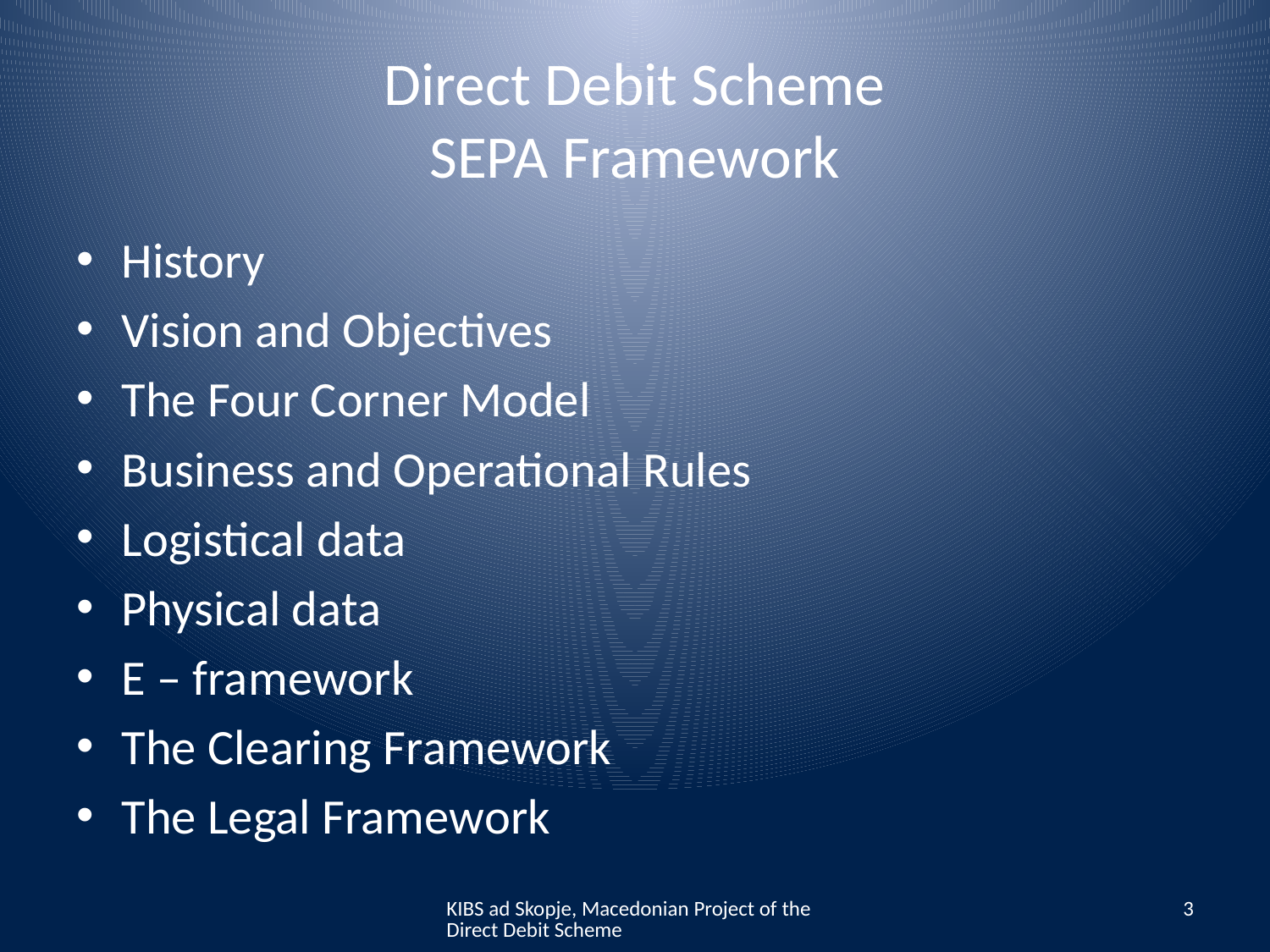

# Direct Debit Scheme SEPA Framework
History
Vision and Objectives
The Four Corner Model
Business and Operational Rules
Logistical data
Physical data
E – framework
The Clearing Framework
The Legal Framework
KIBS ad Skopje, Macedonian Project of the Direct Debit Scheme
3